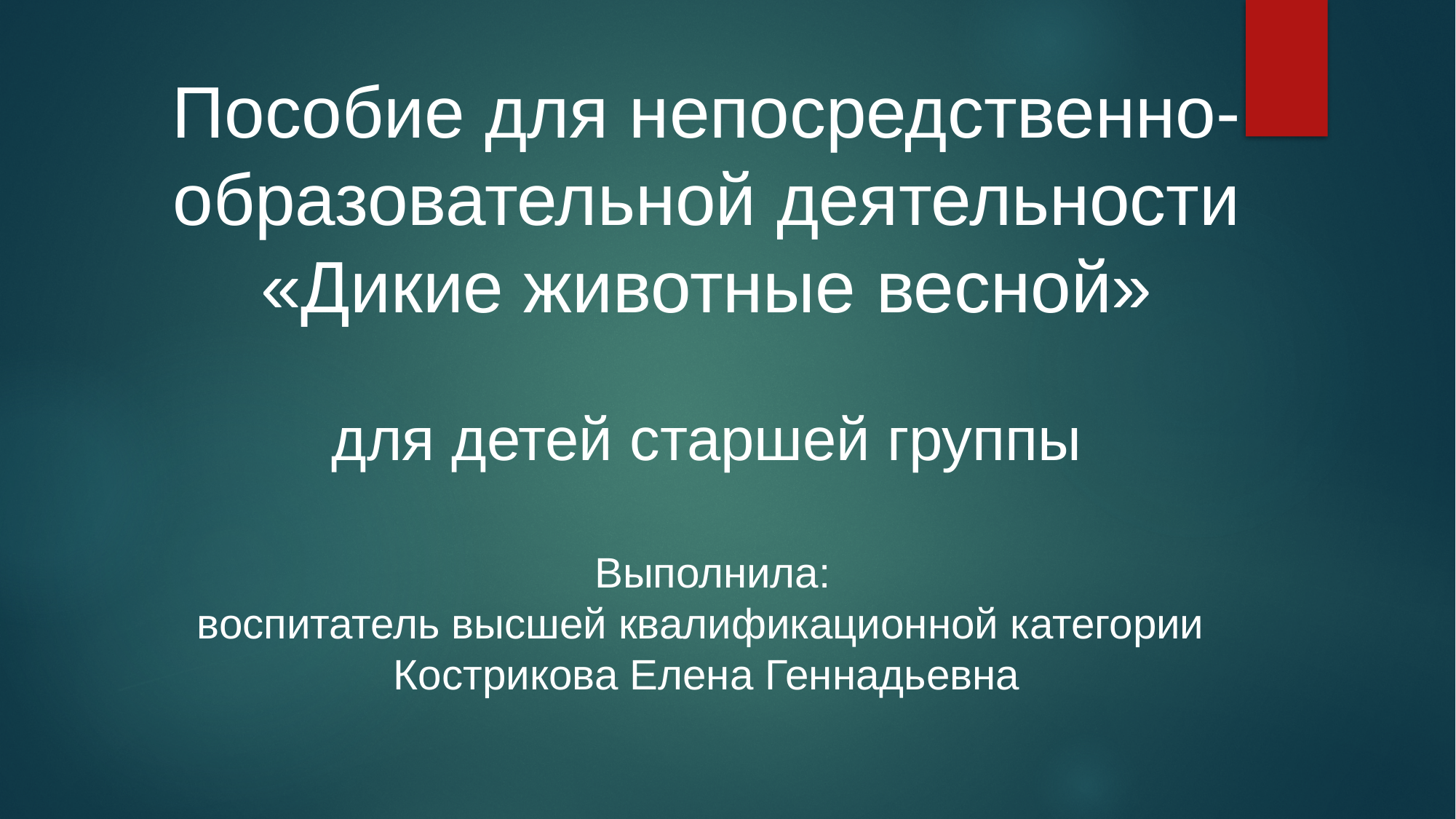

Пособие для непосредственно-образовательной деятельности
«Дикие животные весной»

для детей старшей группы

  Выполнила:
воспитатель высшей квалификационной категории
Кострикова Елена Геннадьевна